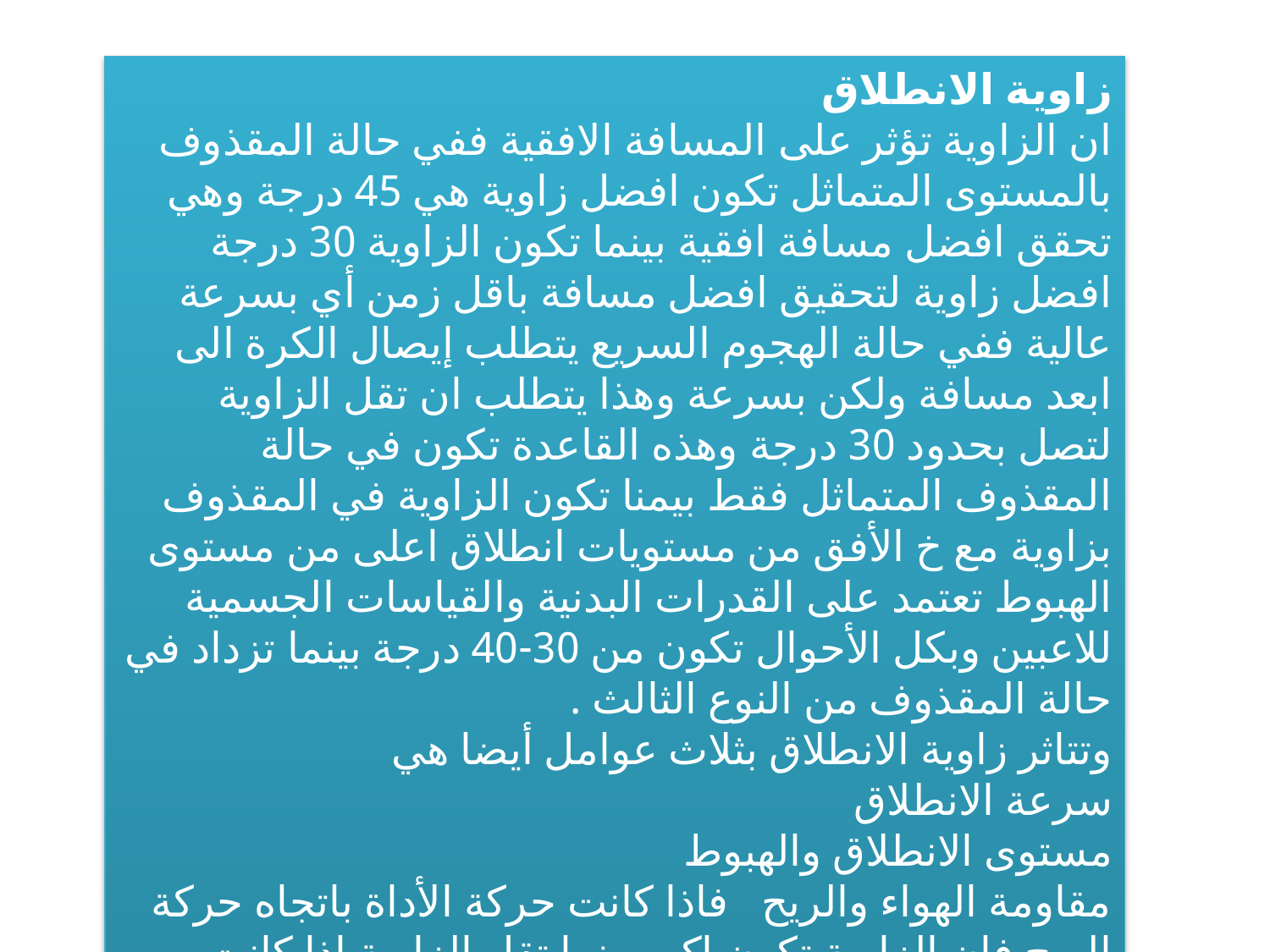

زاوية الانطلاق
ان الزاوية تؤثر على المسافة الافقية ففي حالة المقذوف بالمستوى المتماثل تكون افضل زاوية هي 45 درجة وهي تحقق افضل مسافة افقية بينما تكون الزاوية 30 درجة افضل زاوية لتحقيق افضل مسافة باقل زمن أي بسرعة عالية ففي حالة الهجوم السريع يتطلب إيصال الكرة الى ابعد مسافة ولكن بسرعة وهذا يتطلب ان تقل الزاوية لتصل بحدود 30 درجة وهذه القاعدة تكون في حالة المقذوف المتماثل فقط بيمنا تكون الزاوية في المقذوف بزاوية مع خ الأفق من مستويات انطلاق اعلى من مستوى الهبوط تعتمد على القدرات البدنية والقياسات الجسمية للاعبين وبكل الأحوال تكون من 30-40 درجة بينما تزداد في حالة المقذوف من النوع الثالث .
وتتاثر زاوية الانطلاق بثلاث عوامل أيضا هي
سرعة الانطلاق
مستوى الانطلاق والهبوط
مقاومة الهواء والريح   فاذا كانت حركة الأداة باتجاه حركة الريح فان الزاوية تكون اكبر بينما تقل الزاوية اذا كانت حركة الأداة باتجاه معاكس لحركة الريح وهذا يدخل ضمن تطبيق المتجهات أيضا